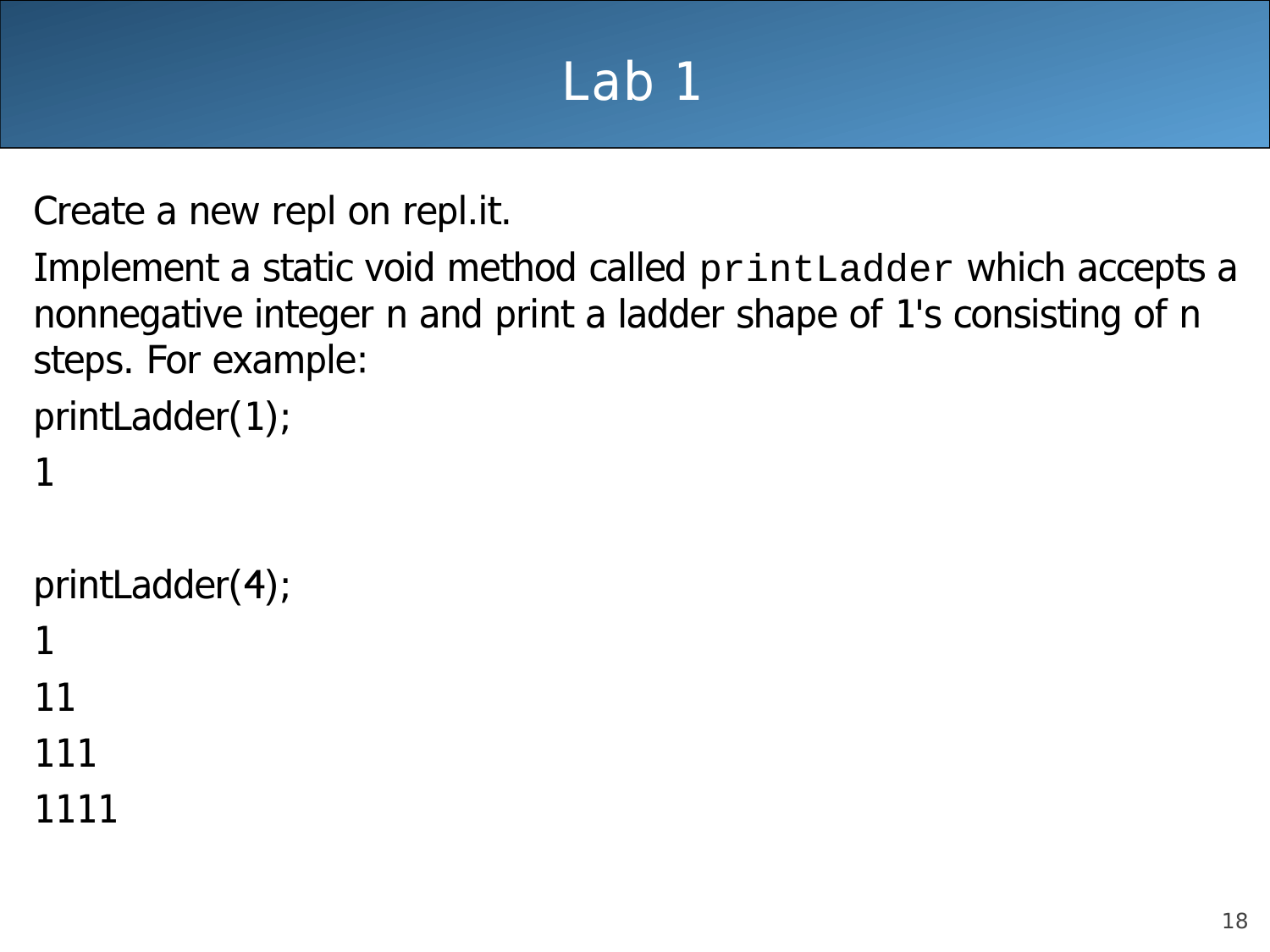

# Lab 1
Create a new repl on repl.it.
Implement a static void method called printLadder which accepts a nonnegative integer n and print a ladder shape of 1's consisting of n steps. For example:
printLadder(1);
1

printLadder(4);
1
11
111
1111